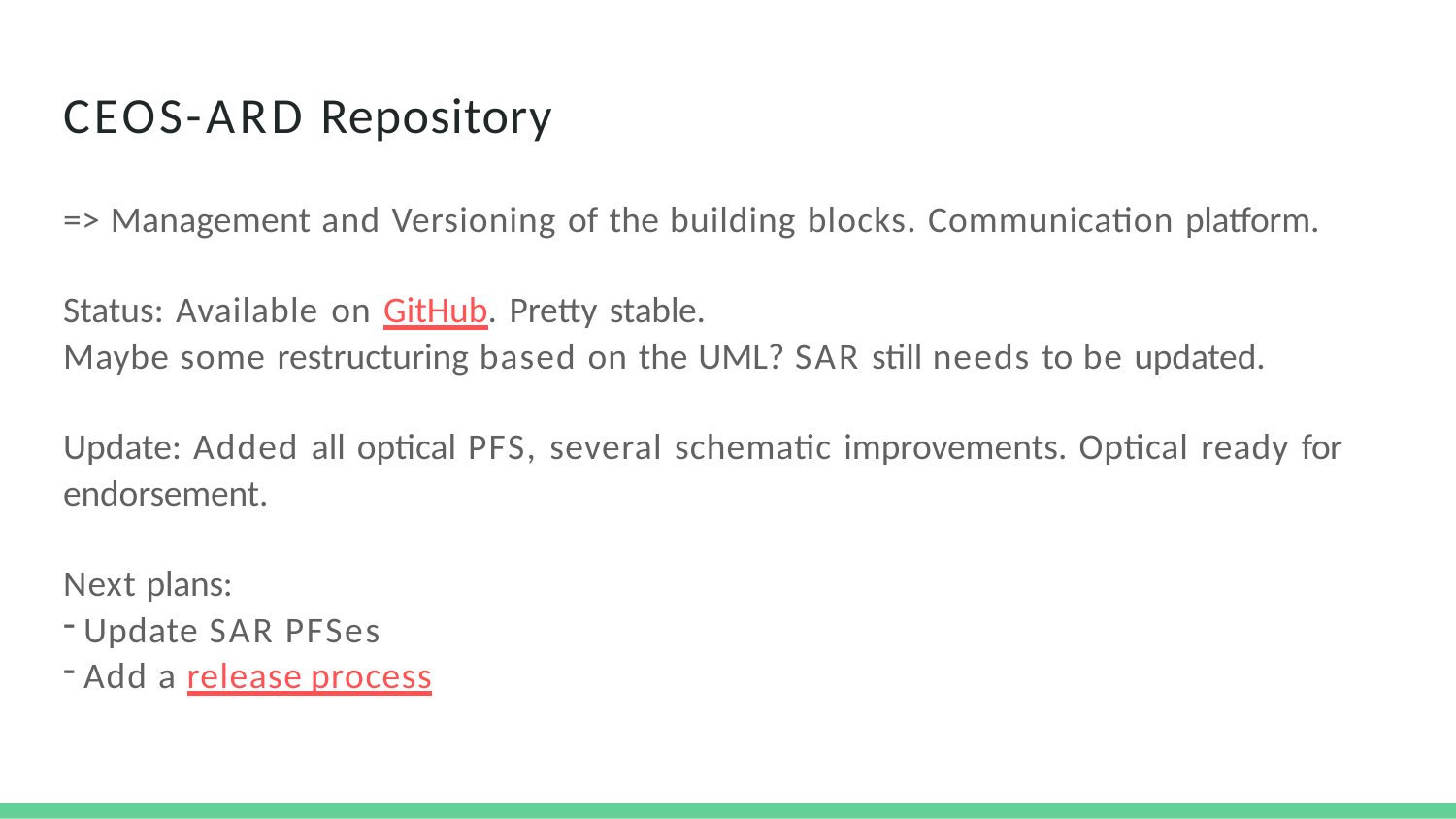

# CEOS-ARD Repository
=> Management and Versioning of the building blocks. Communication platform.

Status: Available on GitHub. Pretty stable.
Maybe some restructuring based on the UML? SAR still needs to be updated.

Update: Added all optical PFS, several schematic improvements. Optical ready for endorsement.

Next plans:
Update SAR PFSes
Add a release process